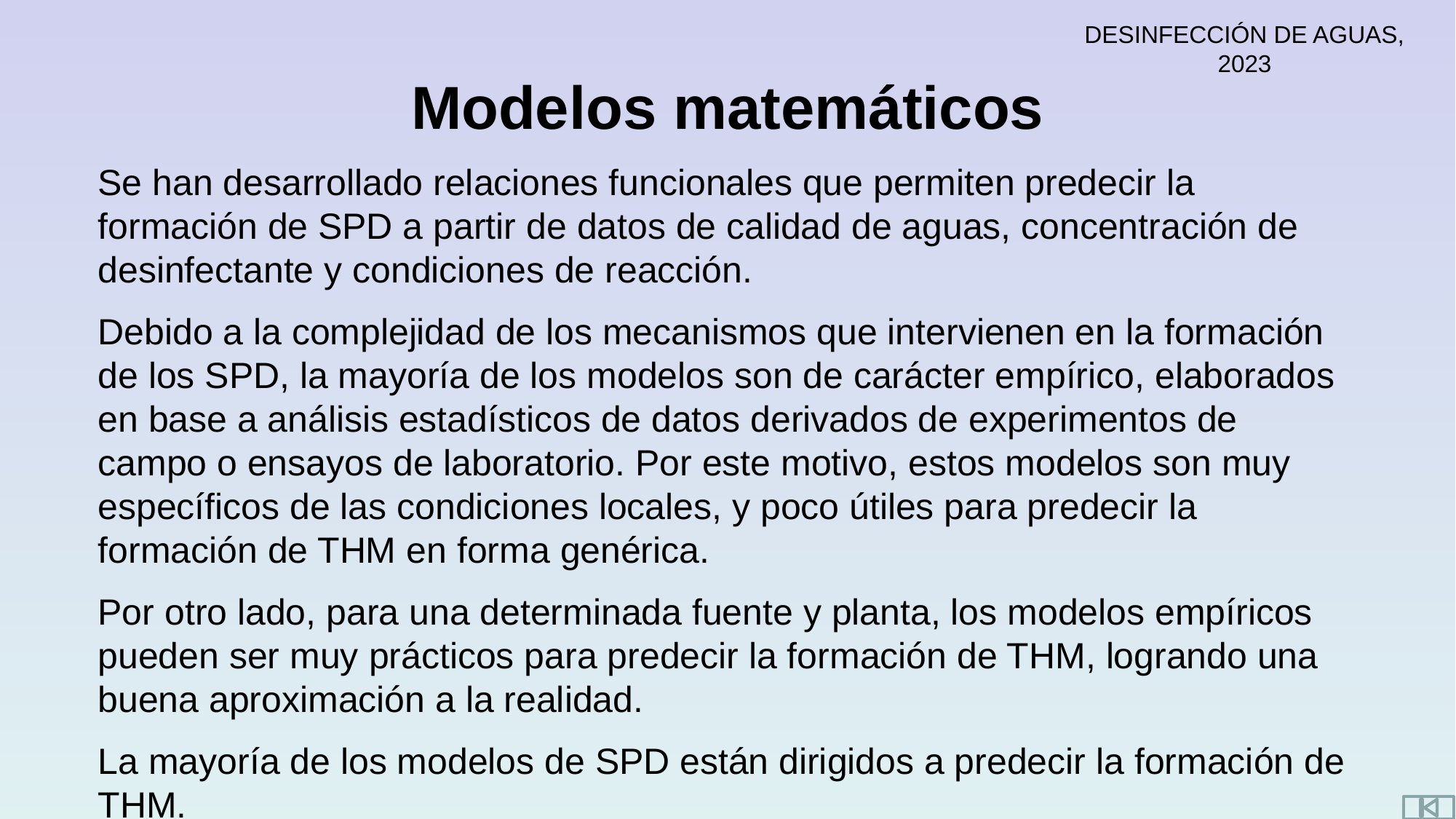

Modelos matemáticos
Se han desarrollado relaciones funcionales que permiten predecir la formación de SPD a partir de datos de calidad de aguas, concentración de desinfectante y condiciones de reacción.
Debido a la complejidad de los mecanismos que intervienen en la formación de los SPD, la mayoría de los modelos son de carácter empírico, elaborados en base a análisis estadísticos de datos derivados de experimentos de campo o ensayos de laboratorio. Por este motivo, estos modelos son muy específicos de las condiciones locales, y poco útiles para predecir la formación de THM en forma genérica.
Por otro lado, para una determinada fuente y planta, los modelos empíricos pueden ser muy prácticos para predecir la formación de THM, logrando una buena aproximación a la realidad.
La mayoría de los modelos de SPD están dirigidos a predecir la formación de THM.